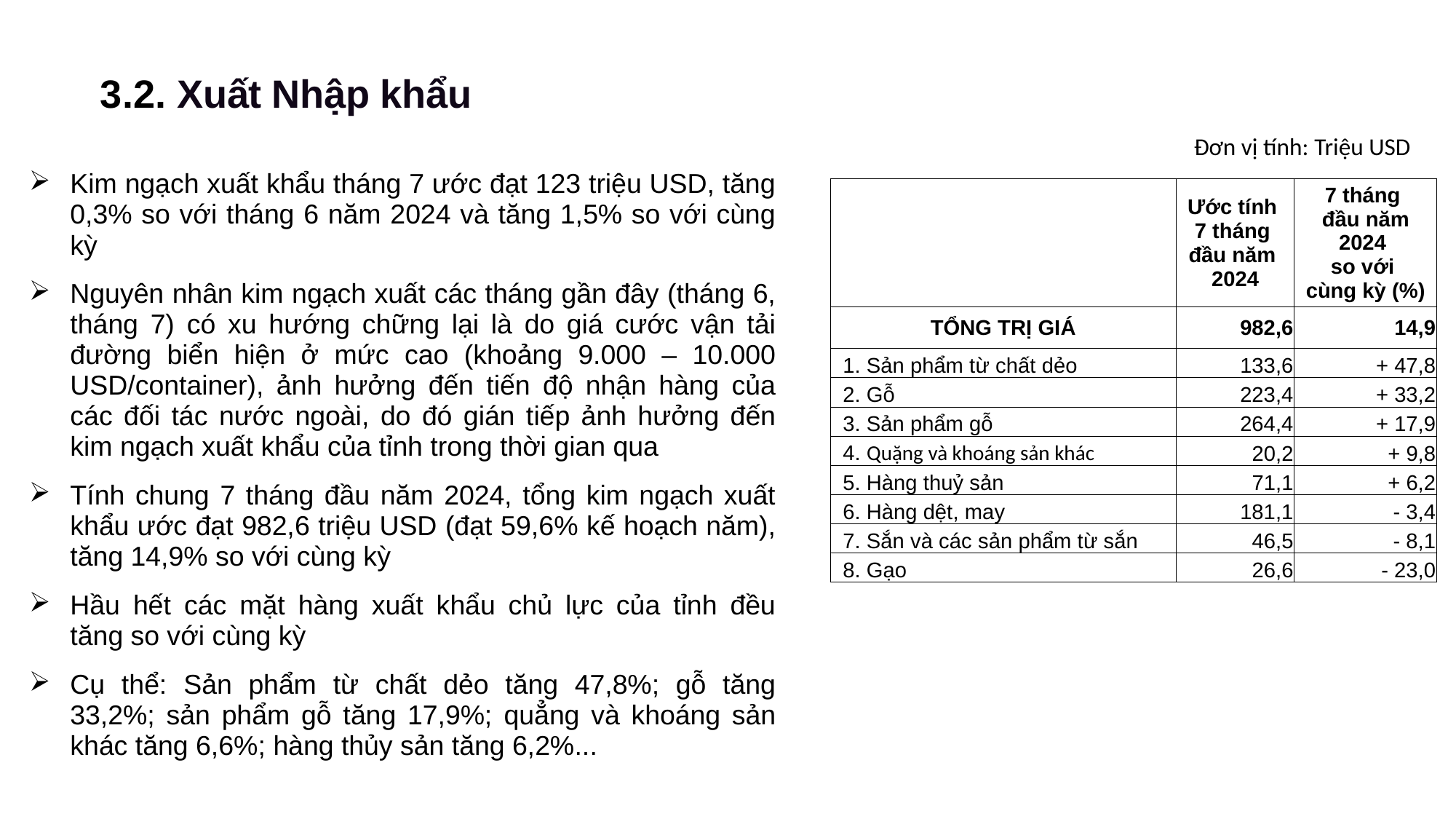

3.2. Xuất Nhập khẩu
| Đơn vị tính: Triệu USD |
| --- |
|  |
| Kim ngạch xuất khẩu tháng 7 ước đạt 123 triệu USD, tăng 0,3% so với tháng 6 năm 2024 và tăng 1,5% so với cùng kỳ Nguyên nhân kim ngạch xuất các tháng gần đây (tháng 6, tháng 7) có xu hướng chững lại là do giá cước vận tải đường biển hiện ở mức cao (khoảng 9.000 – 10.000 USD/container), ảnh hưởng đến tiến độ nhận hàng của các đối tác nước ngoài, do đó gián tiếp ảnh hưởng đến kim ngạch xuất khẩu của tỉnh trong thời gian qua Tính chung 7 tháng đầu năm 2024, tổng kim ngạch xuất khẩu ước đạt 982,6 triệu USD (đạt 59,6% kế hoạch năm), tăng 14,9% so với cùng kỳ Hầu hết các mặt hàng xuất khẩu chủ lực của tỉnh đều tăng so với cùng kỳ Cụ thể: Sản phẩm từ chất dẻo tăng 47,8%; gỗ tăng 33,2%; sản phẩm gỗ tăng 17,9%; quẳng và khoáng sản khác tăng 6,6%; hàng thủy sản tăng 6,2%... |
| --- |
|  | Ước tính 7 tháng đầu năm 2024 | 7 tháng đầu năm 2024 so với cùng kỳ (%) |
| --- | --- | --- |
| TỔNG TRỊ GIÁ | 982,6 | 14,9 |
| 1. Sản phẩm từ chất dẻo | 133,6 | + 47,8 |
| 2. Gỗ | 223,4 | + 33,2 |
| 3. Sản phẩm gỗ | 264,4 | + 17,9 |
| 4. Quặng và khoáng sản khác | 20,2 | + 9,8 |
| 5. Hàng thuỷ sản | 71,1 | + 6,2 |
| 6. Hàng dệt, may | 181,1 | - 3,4 |
| 7. Sắn và các sản phẩm từ sắn | 46,5 | - 8,1 |
| 8. Gạo | 26,6 | - 23,0 |